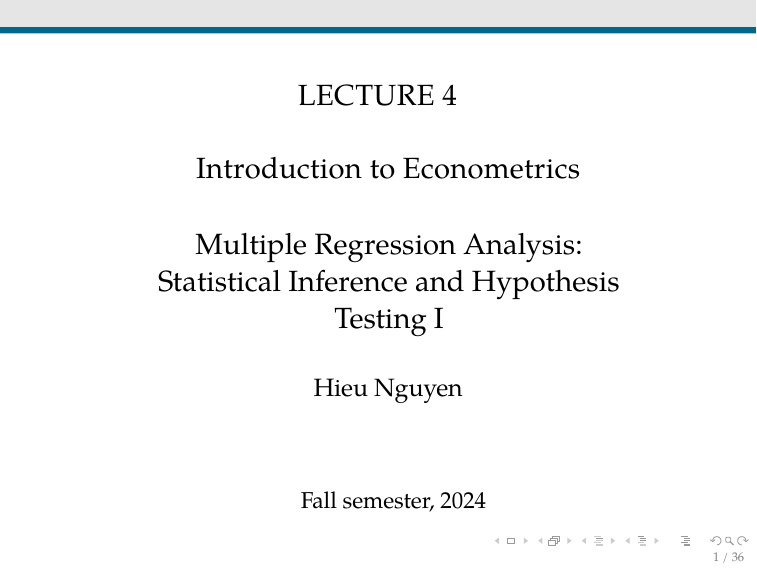

# LECTURE 4
Introduction to Econometrics

Multiple Regression Analysis: Statistical Inference and Hypothesis Testing I

Hieu Nguyen
Fall semester, 2024
1 / 36